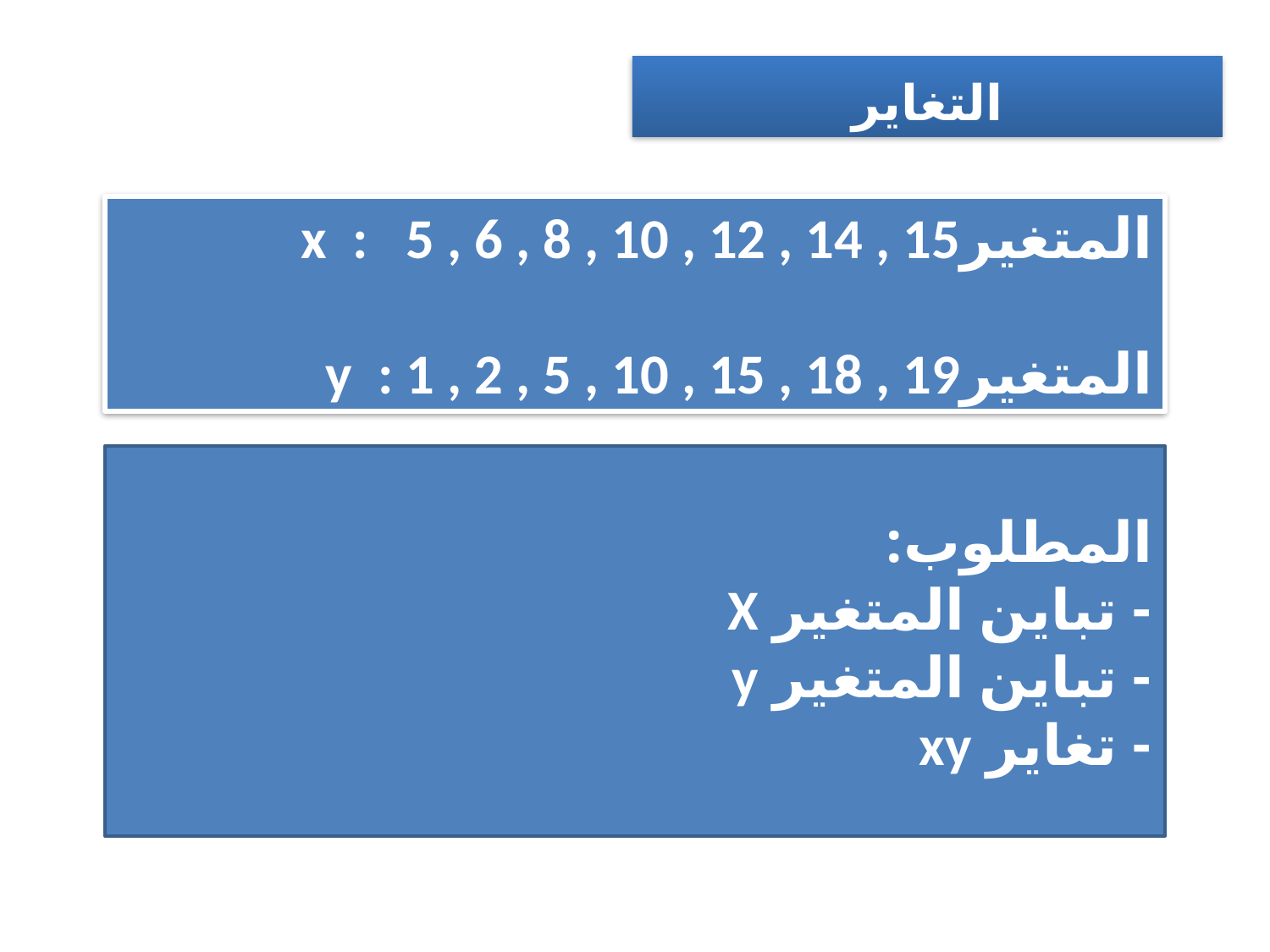

التغاير
المتغيرx  :   5 , 6 , 8 , 10 , 12 , 14 , 15

المتغيرy  : 1 , 2 , 5 , 10 , 15 , 18 , 19
المطلوب:
- تباين المتغير X
- تباين المتغير y
- تغاير xy